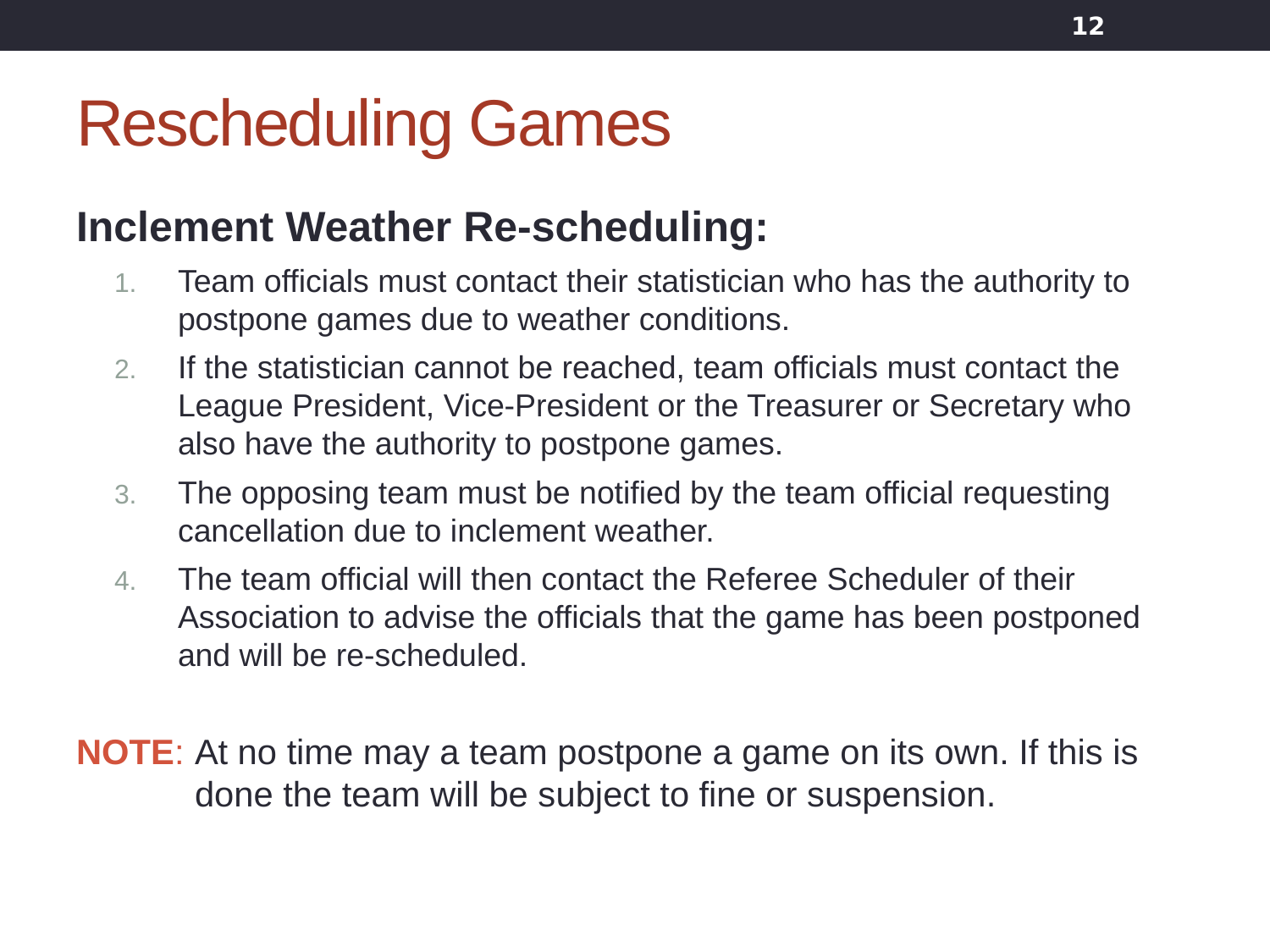

12
# Rescheduling Games
Inclement Weather Re-scheduling:
Team officials must contact their statistician who has the authority to postpone games due to weather conditions.
If the statistician cannot be reached, team officials must contact the League President, Vice-President or the Treasurer or Secretary who also have the authority to postpone games.
The opposing team must be notified by the team official requesting cancellation due to inclement weather.
The team official will then contact the Referee Scheduler of their Association to advise the officials that the game has been postponed and will be re-scheduled.

NOTE:	At no time may a team postpone a game on its own. If this is done the team will be subject to fine or suspension.